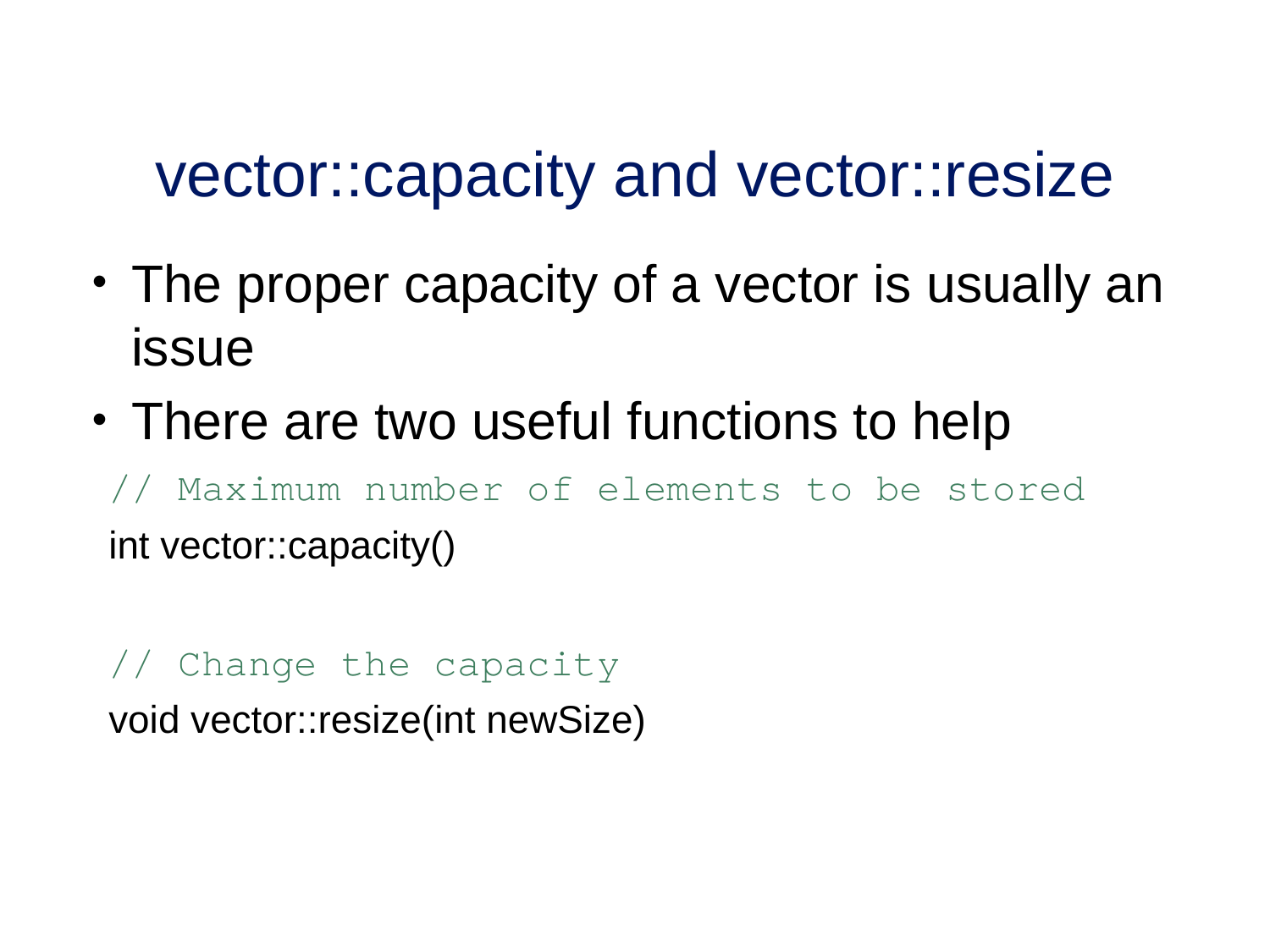

# vector::capacity and vector::resize
The proper capacity of a vector is usually an issue
There are two useful functions to help
   // Maximum number of elements to be stored
   int vector::capacity()

   // Change the capacity
   void vector::resize(int newSize)